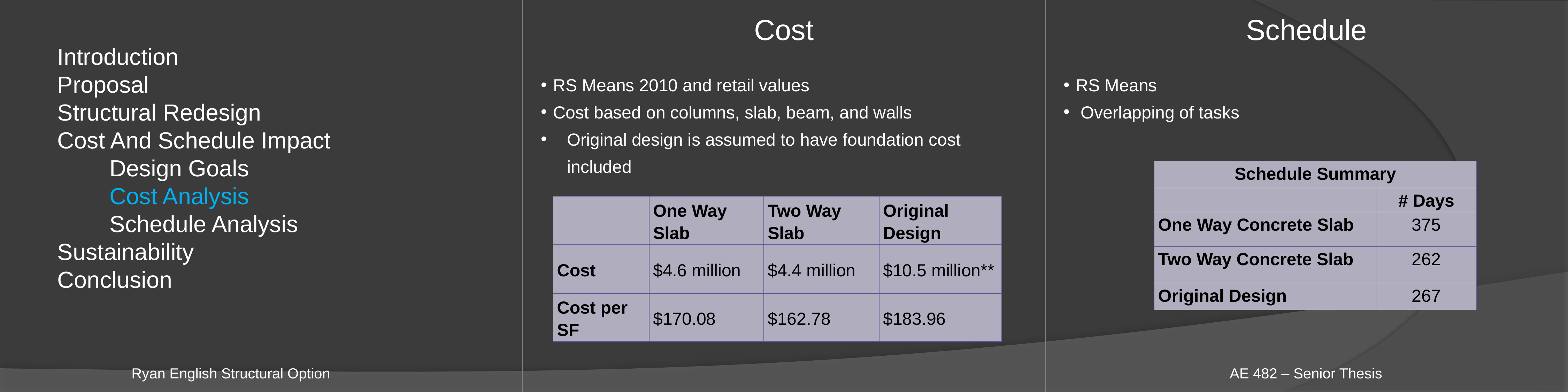

Cost
Schedule
Introduction
Proposal
Structural Redesign
Cost And Schedule Impact
	Design Goals
	Cost Analysis
	Schedule Analysis
Sustainability
Conclusion
RS Means
 Overlapping of tasks
RS Means 2010 and retail values
Cost based on columns, slab, beam, and walls
Original design is assumed to have foundation cost included
| Schedule Summary |  |
| --- | --- |
|  | # Days |
| One Way Concrete Slab | 375 |
| Two Way Concrete Slab | 262 |
| Original Design | 267 |
|  | One Way Slab | Two Way Slab | Original Design |
| --- | --- | --- | --- |
| Cost | $4.6 million | $4.4 million | $10.5 million\*\* |
| Cost per SF | $170.08 | $162.78 | $183.96 |
Ryan English Structural Option
AE 482 – Senior Thesis